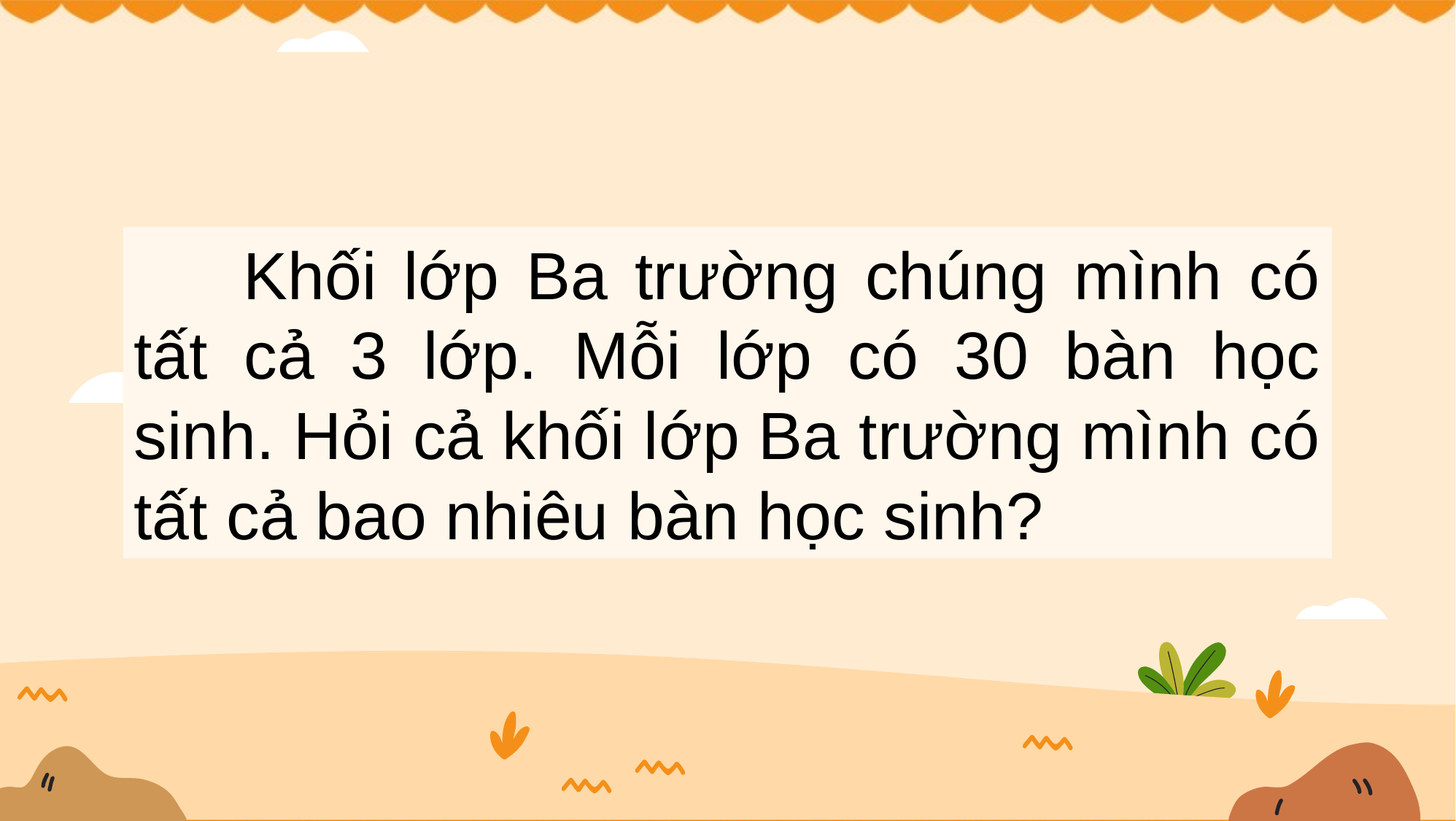

Khối lớp Ba trường chúng mình có tất cả 3 lớp. Mỗi lớp có 30 bàn học sinh. Hỏi cả khối lớp Ba trường mình có tất cả bao nhiêu bàn học sinh?